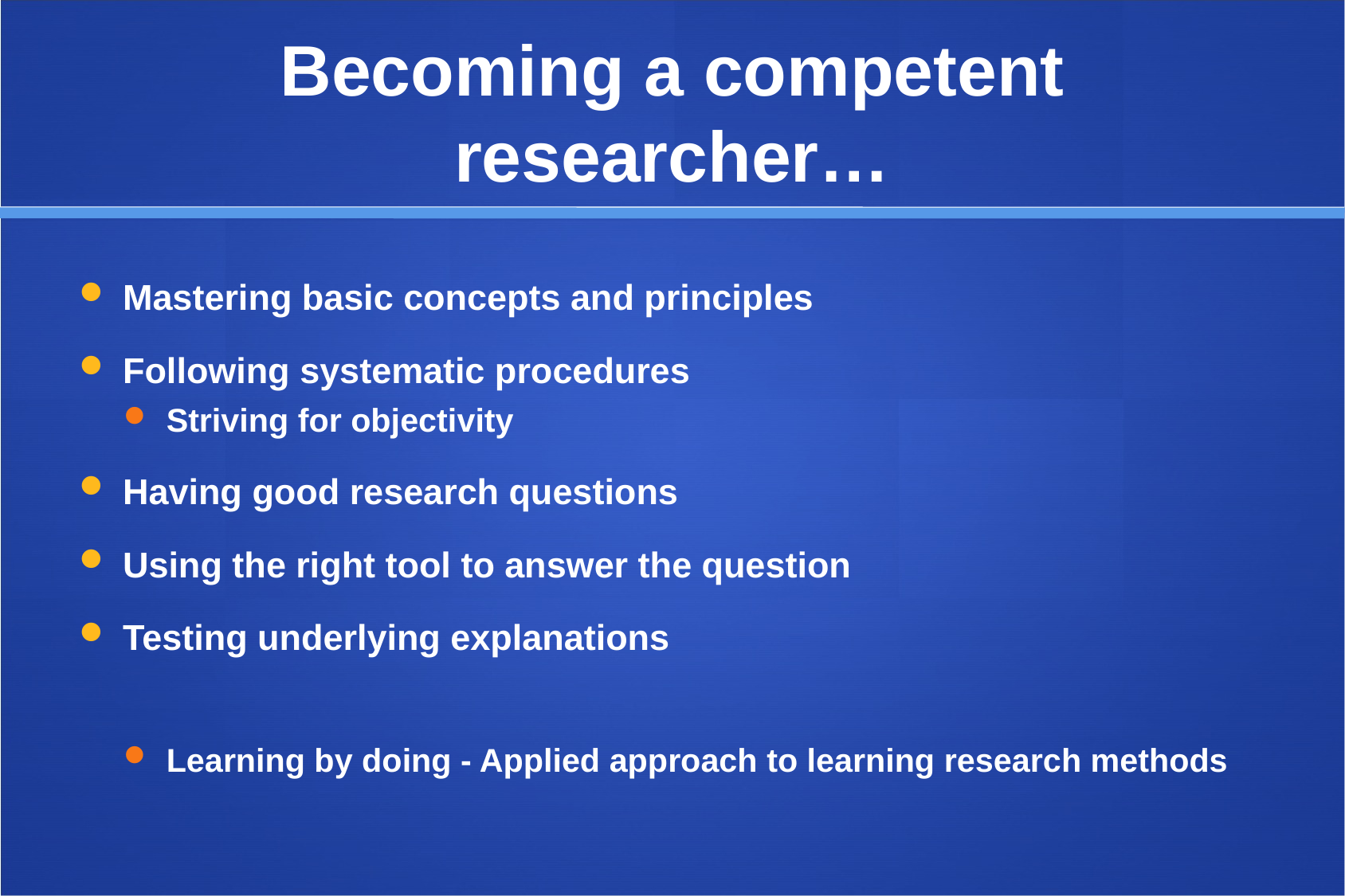

# Becoming a competent researcher…
Mastering basic concepts and principles
Following systematic procedures
Striving for objectivity
Having good research questions
Using the right tool to answer the question
Testing underlying explanations

Learning by doing - Applied approach to learning research methods